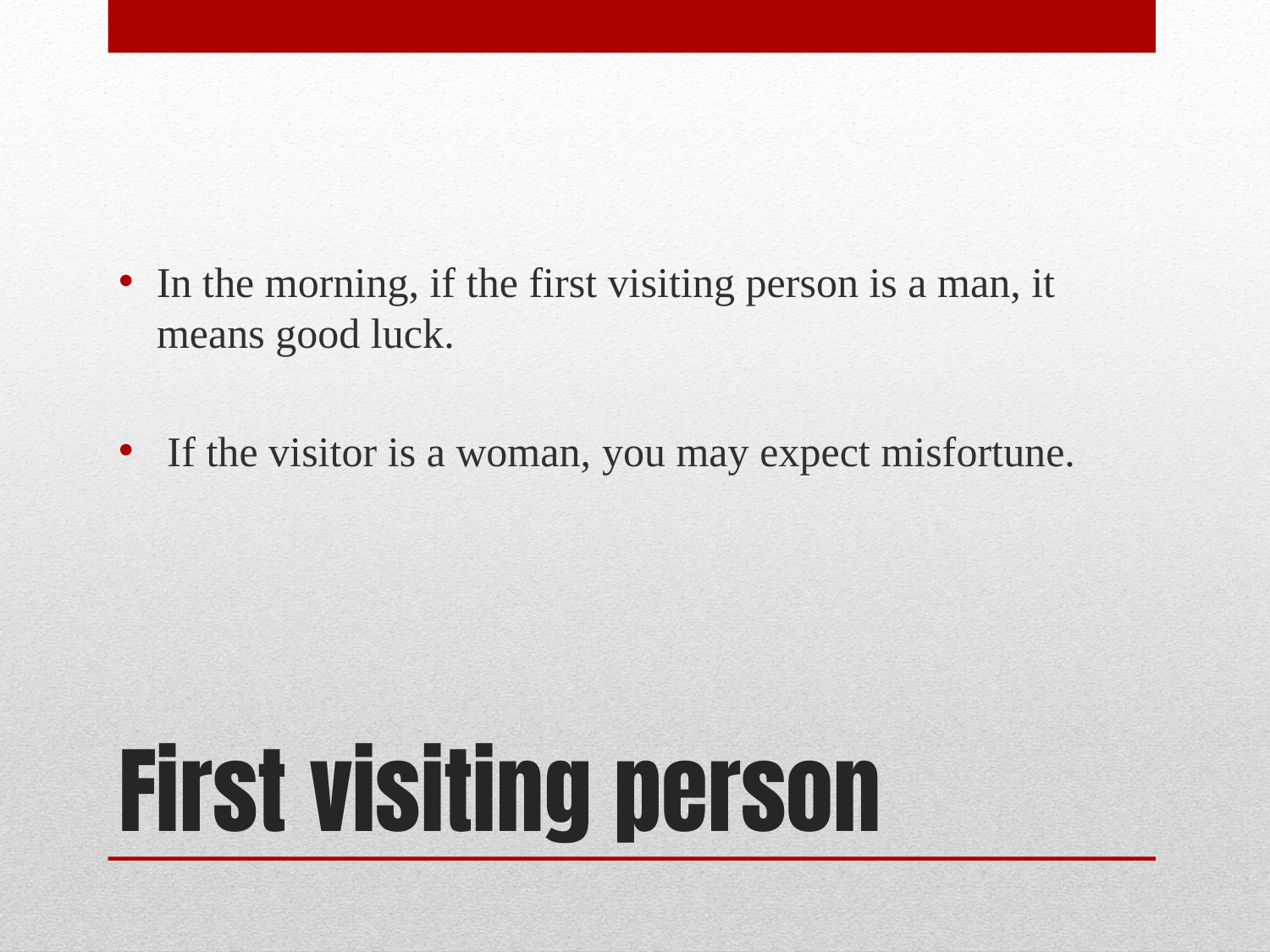

In the morning, if the first visiting person is a man, it means good luck.

 If the visitor is a woman, you may expect misfortune.
# First visiting person